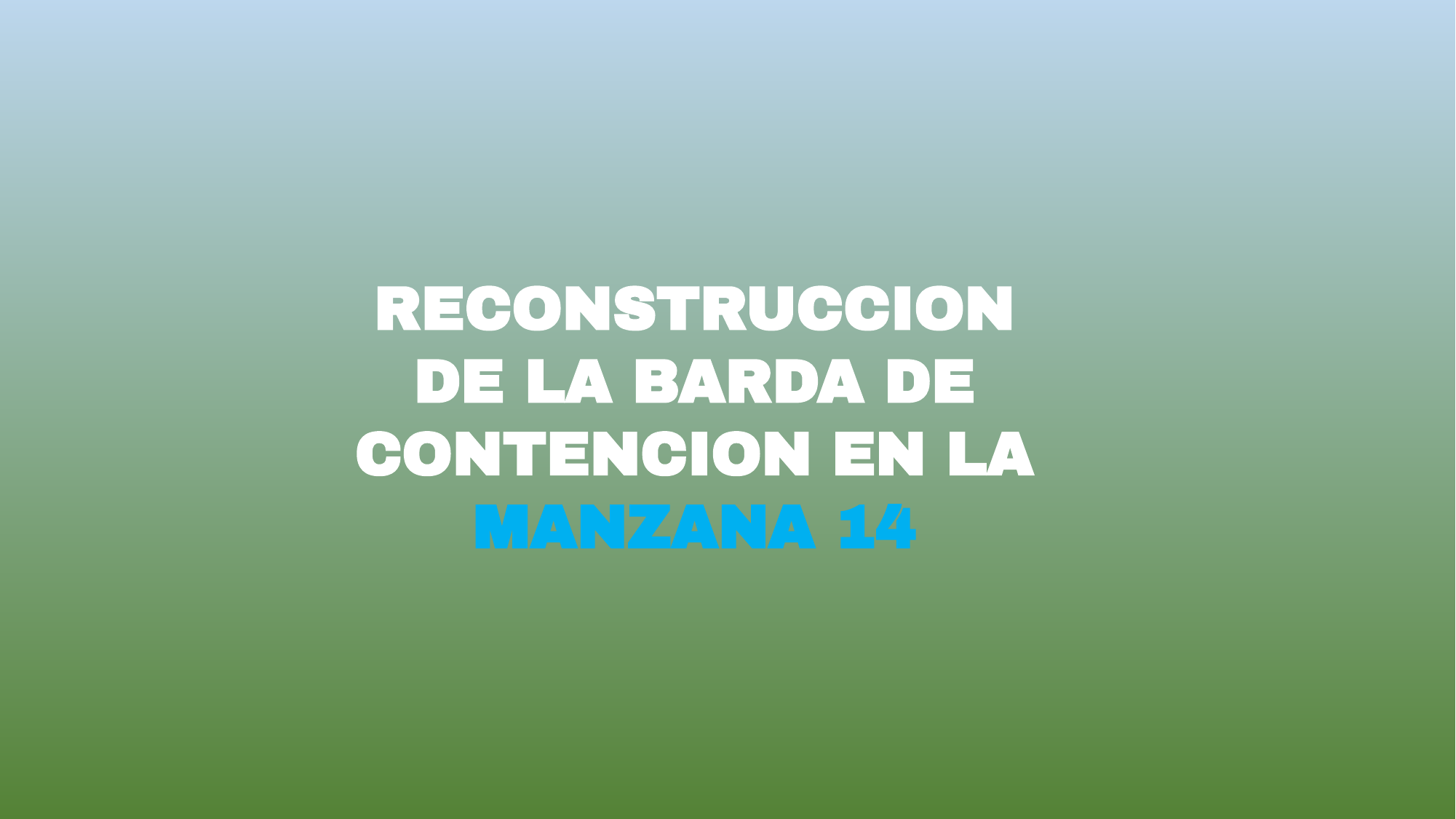

RECONSTRUCCION DE LA BARDA DE CONTENCION EN LA MANZANA 14